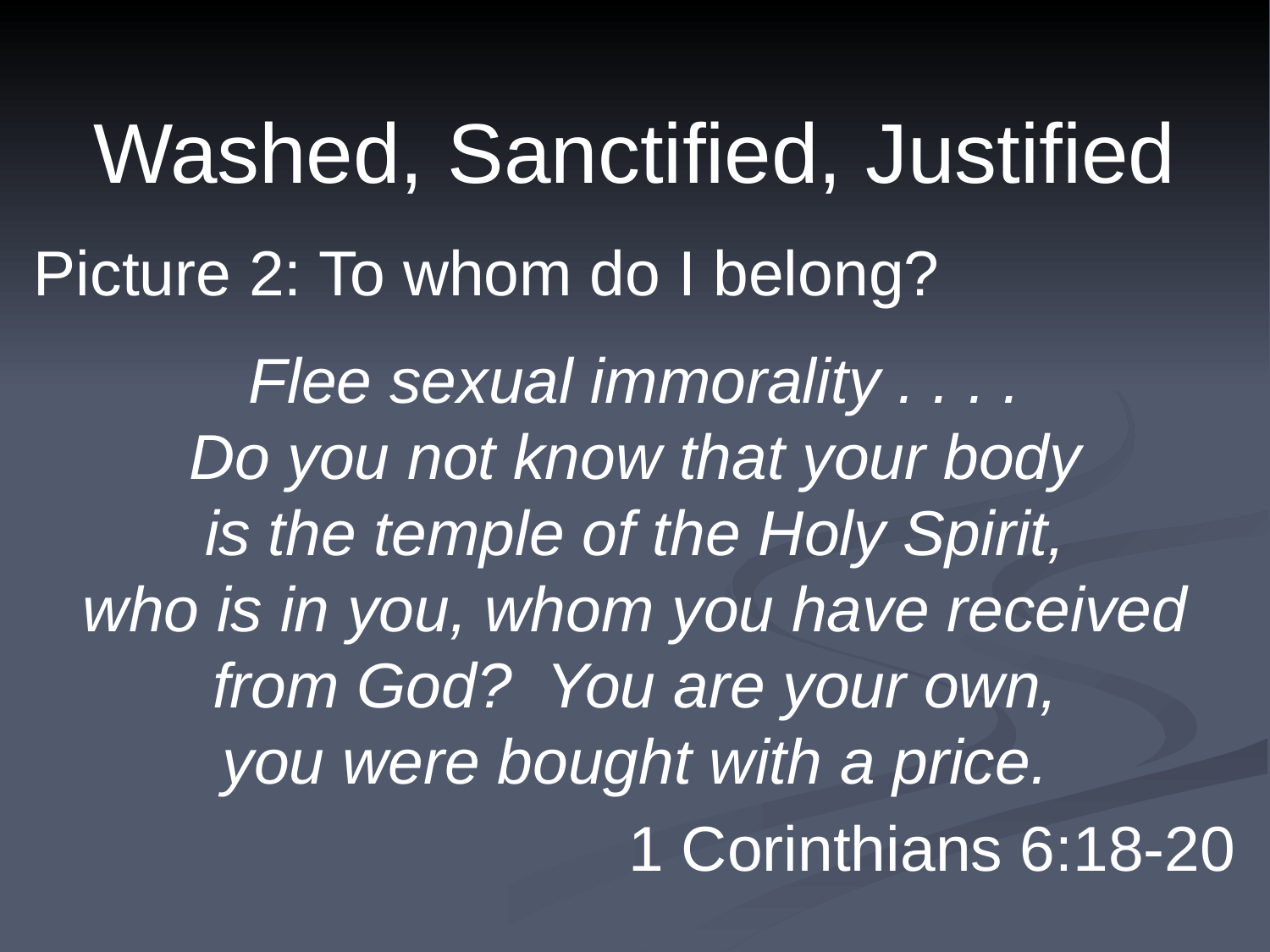

Washed, Sanctified, Justified
Picture 2: To whom do I belong?
Flee sexual immorality . . . .
Do you not know that your body
is the temple of the Holy Spirit,
who is in you, whom you have received
from God?  You are your own,
you were bought with a price.
1 Corinthians 6:18-20